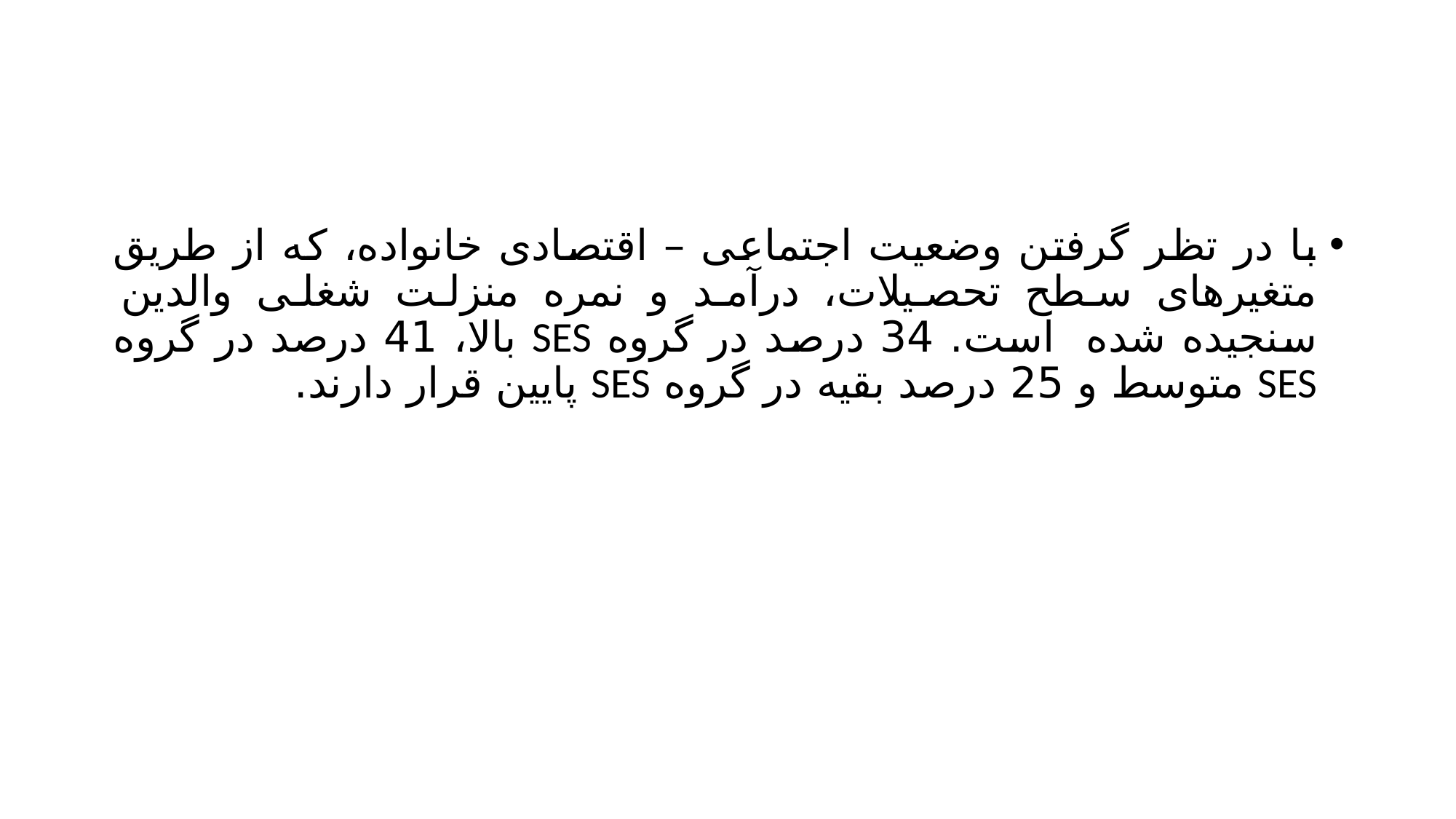

#
با در تظر گرفتن وضعیت اجتماعی – اقتصادی خانواده، که از طریق متغیرهای سطح تحصیلات، درآمد و نمره منزلت شغلی والدین سنجیده شده  است. 34 درصد در گروه SES بالا، 41 درصد در گروه SES متوسط و 25 درصد بقیه در گروه SES پایین قرار دارند.